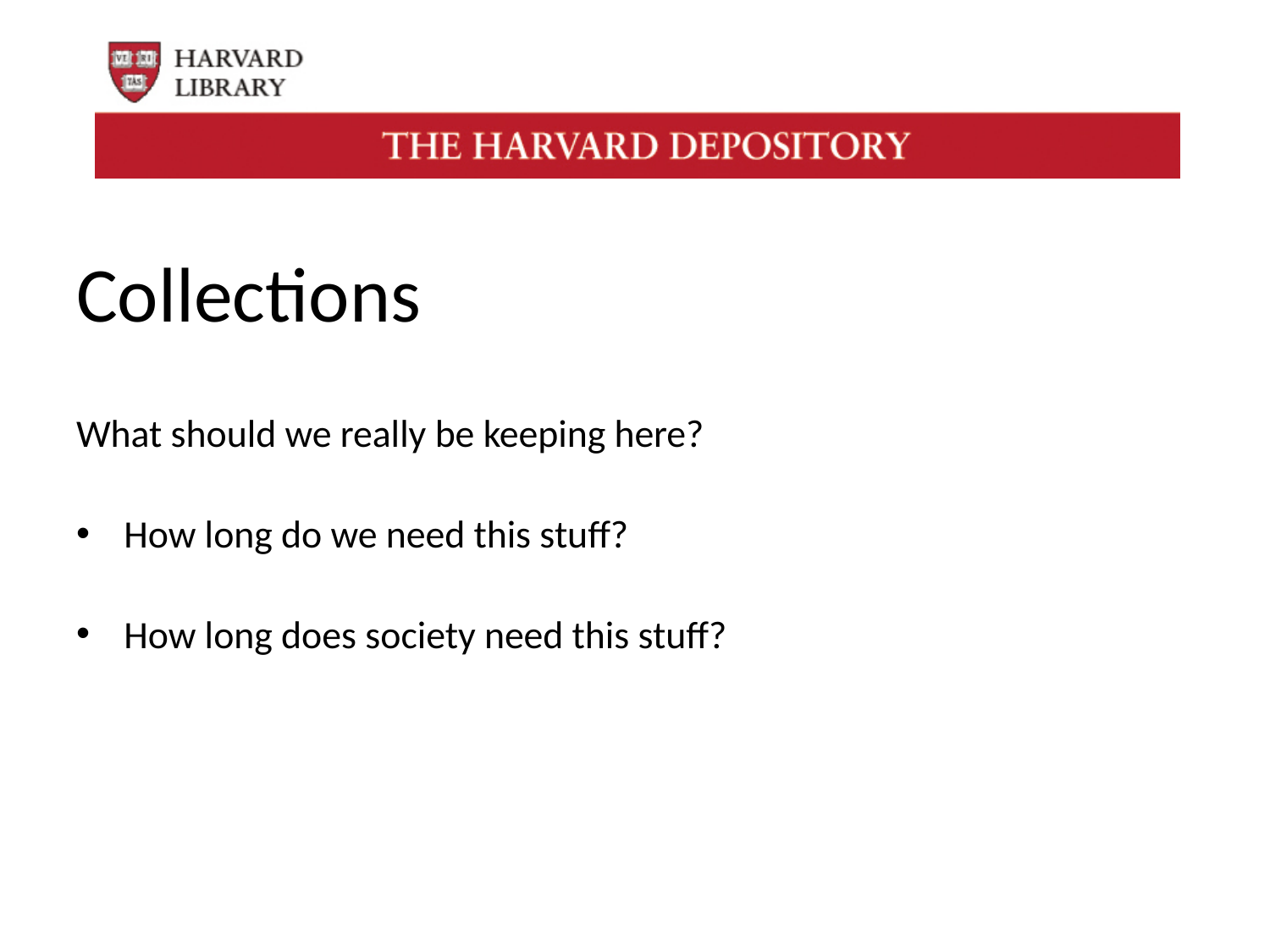

# Collections
What should we really be keeping here?
How long do we need this stuff?
How long does society need this stuff?